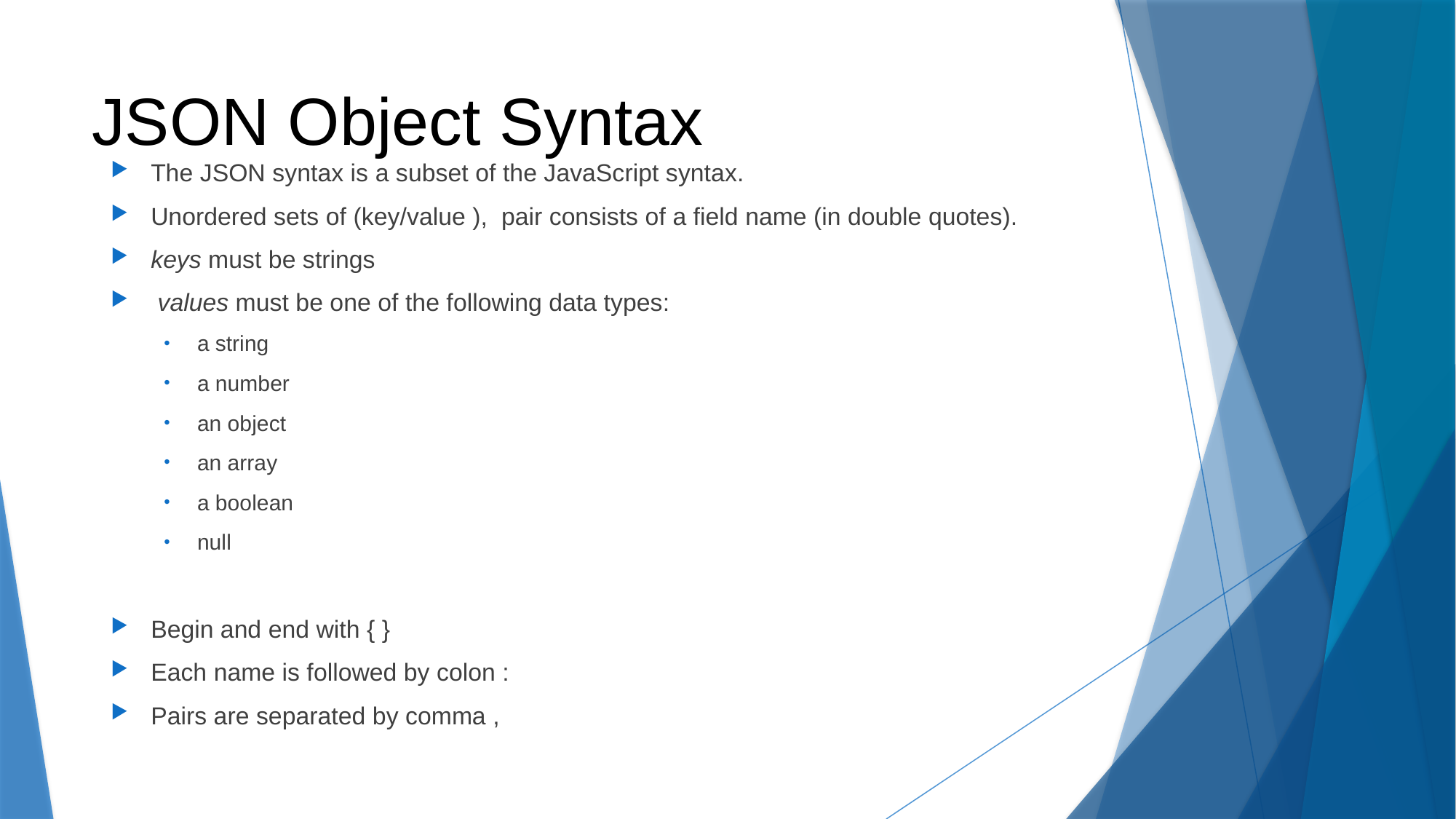

# JSON Object Syntax
The JSON syntax is a subset of the JavaScript syntax.
Unordered sets of (key/value ),  pair consists of a field name (in double quotes).
keys must be strings
 values must be one of the following data types:
a string
a number
an object
an array
a boolean
null

Begin and end with { }
Each name is followed by colon :
Pairs are separated by comma ,